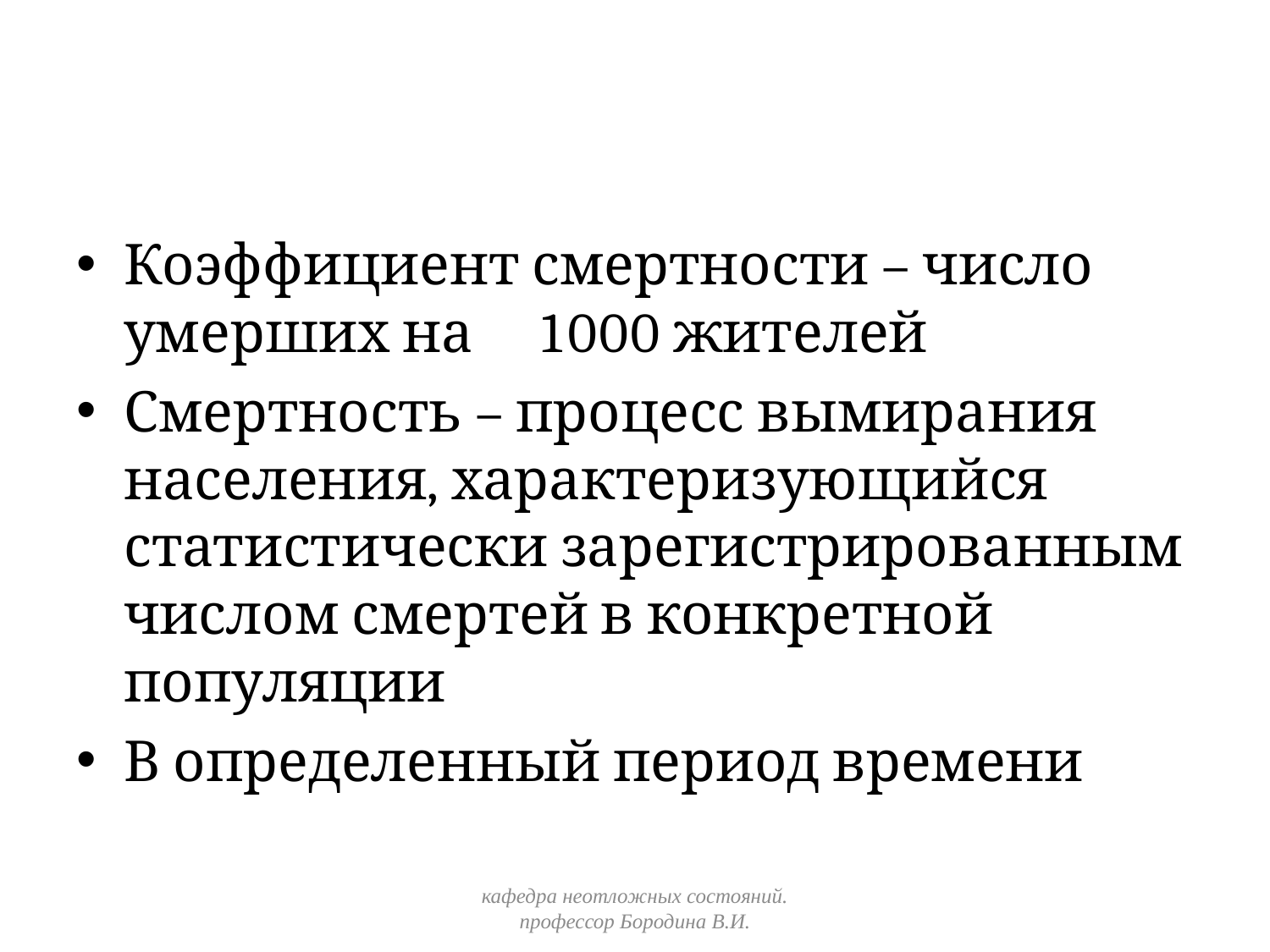

#
Коэффициент смертности – число умерших на     1000 жителей
Смертность – процесс вымирания населения, характеризующийся статистически зарегистрированным числом смертей в конкретной популяции
В определенный период времени
кафедра неотложных состояний. профессор Бородина В.И.